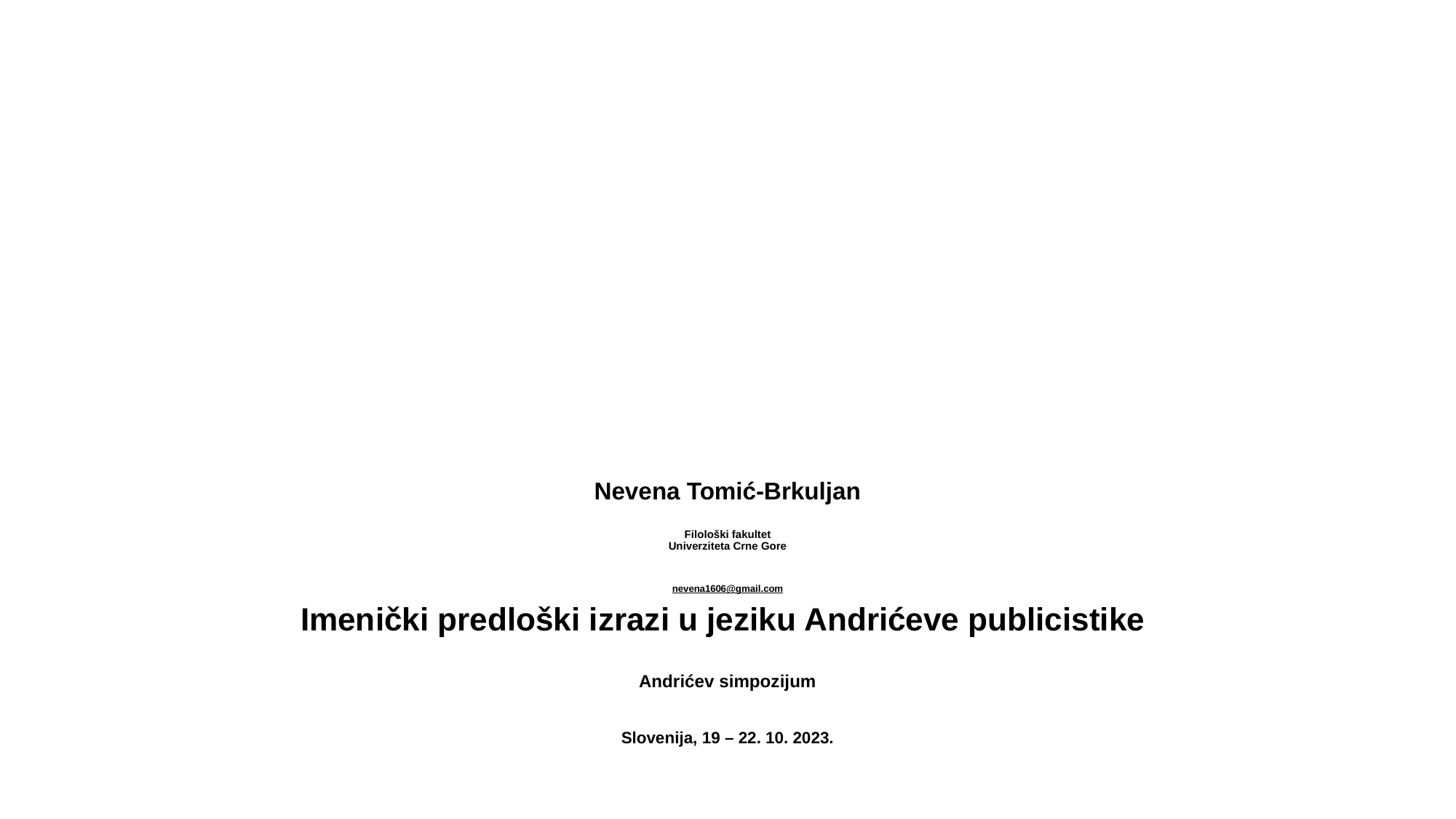

# Nevena Tomić-Brkuljan Filološki fakultet Univerziteta Crne Gore nevena1606@gmail.com Imenički predloški izrazi u jeziku Andrićeve publicistike Andrićev simpozijum Slovenija, 19 – 22. 10. 2023.